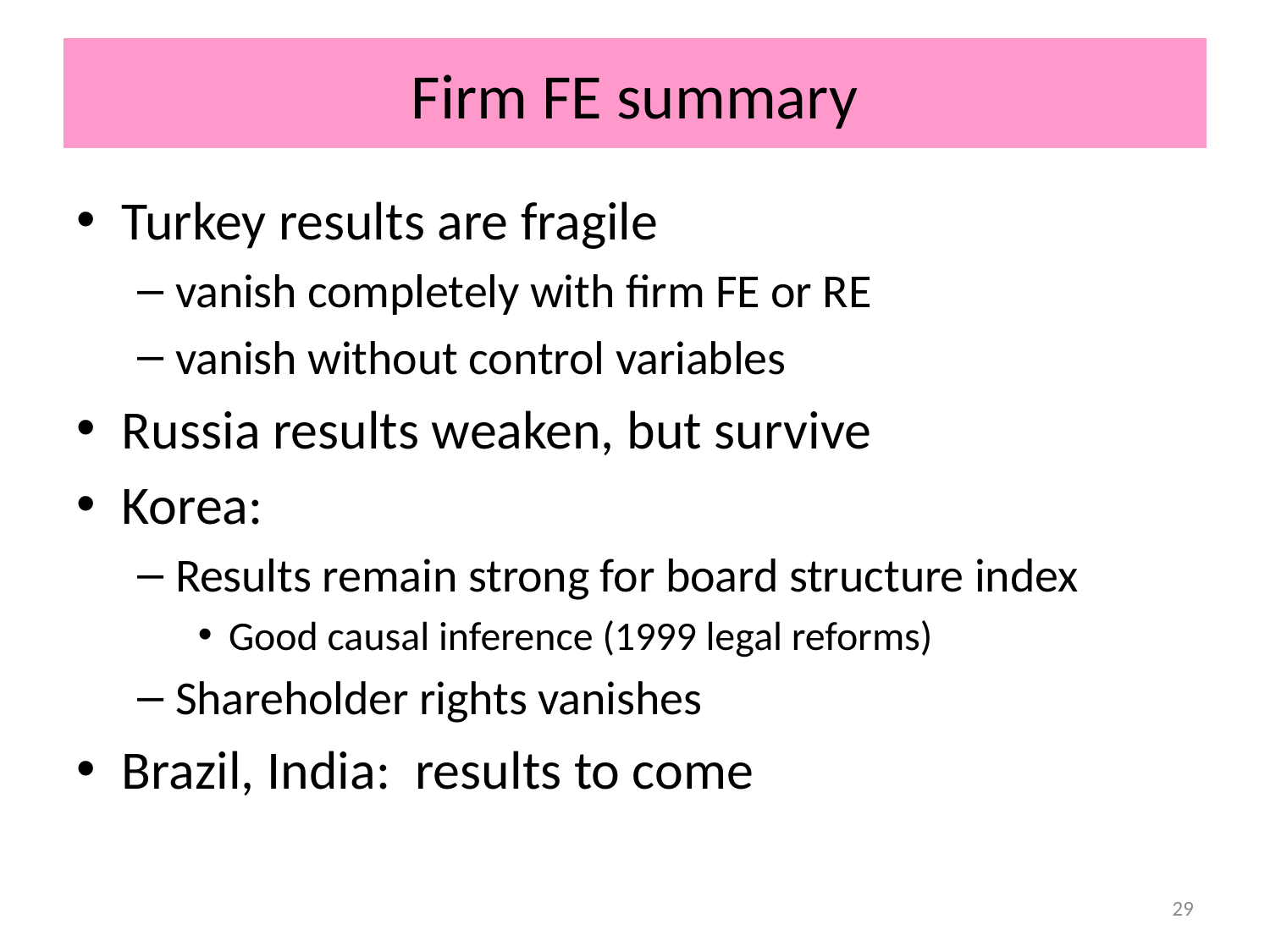

# Firm FE summary
Turkey results are fragile
vanish completely with firm FE or RE
vanish without control variables
Russia results weaken, but survive
Korea:
Results remain strong for board structure index
Good causal inference (1999 legal reforms)
Shareholder rights vanishes
Brazil, India:  results to come

29